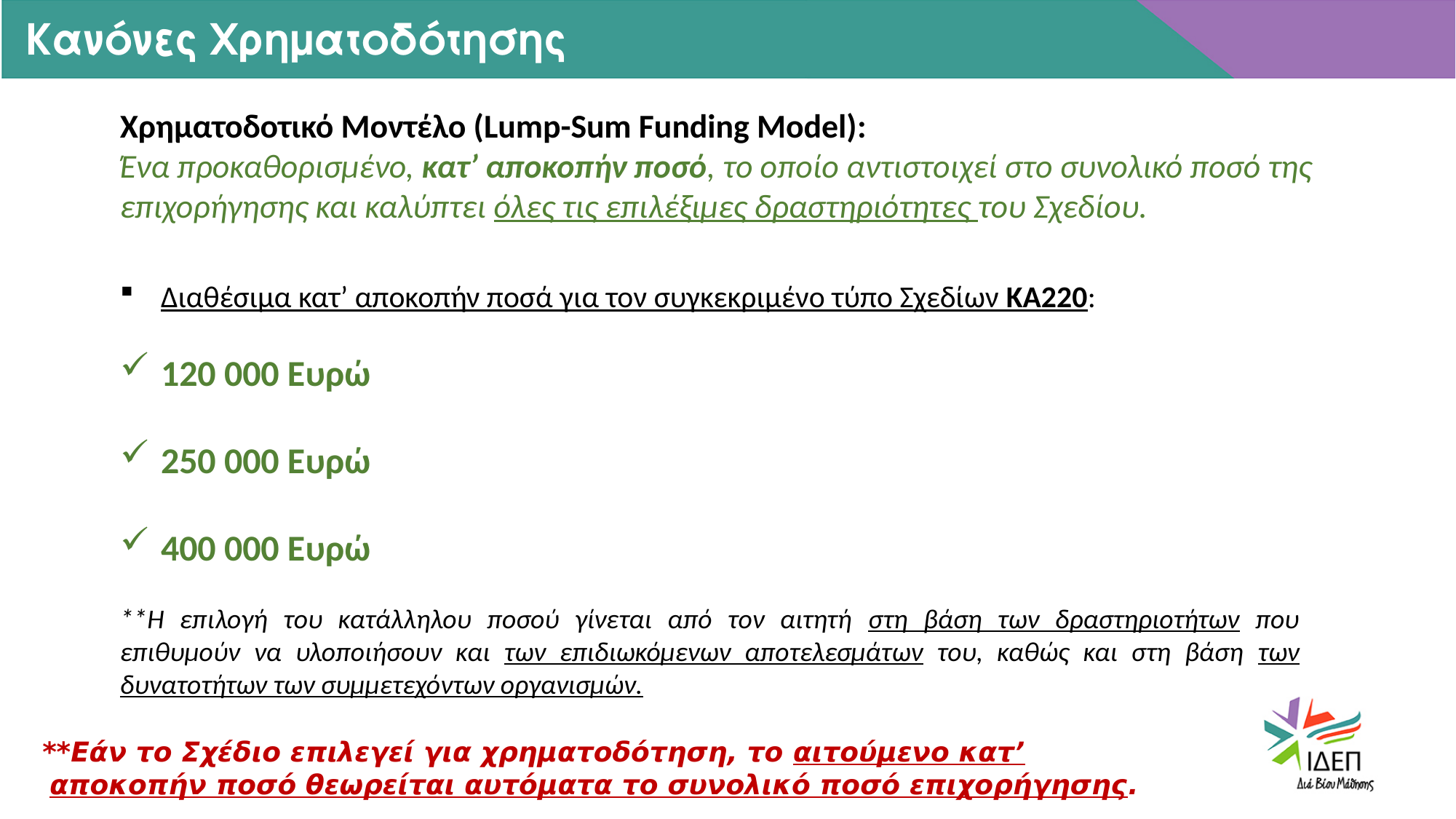

Κανόνες Χρηματοδότησης
Χρηματοδοτικό Μοντέλο (Lump-Sum Funding Model):
Ένα προκαθορισμένο, κατ’ αποκοπήν ποσό, το οποίο αντιστοιχεί στο συνολικό ποσό της επιχορήγησης και καλύπτει όλες τις επιλέξιμες δραστηριότητες του Σχεδίου.
Διαθέσιμα κατ’ αποκοπήν ποσά για τον συγκεκριμένο τύπο Σχεδίων ΚΑ220:

120 000 Ευρώ

250 000 Ευρώ

400 000 Ευρώ

**H επιλογή του κατάλληλου ποσού γίνεται από τον αιτητή στη βάση των δραστηριοτήτων που επιθυμούν να υλοποιήσουν και των επιδιωκόμενων αποτελεσμάτων του, καθώς και στη βάση των δυνατοτήτων των συμμετεχόντων οργανισμών.

    **Εάν το Σχέδιο επιλεγεί για χρηματοδότηση, το αιτούμενο κατ’ αποκοπήν ποσό θεωρείται αυτόματα το συνολικό ποσό επιχορήγησης.